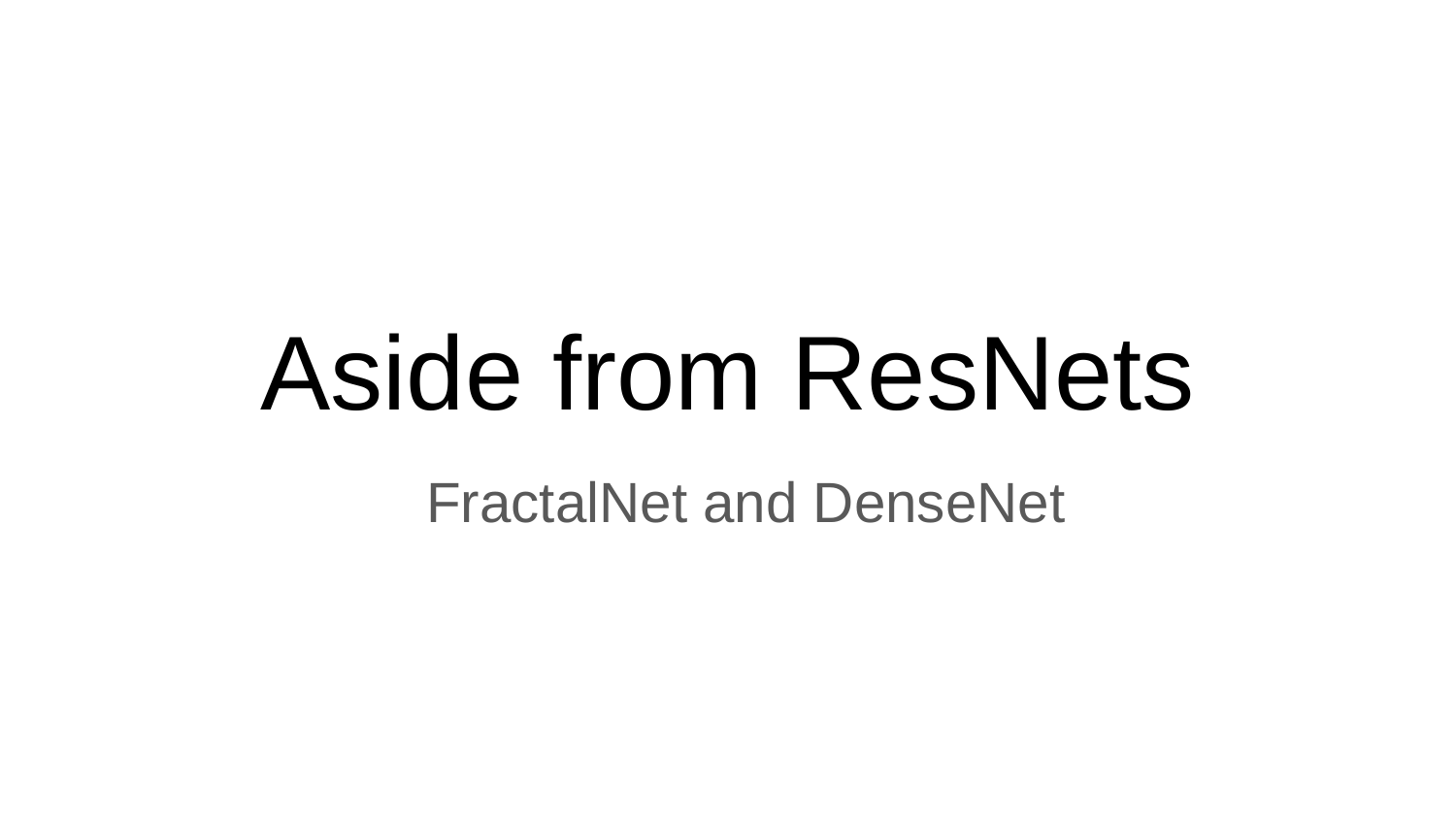

# Aside from ResNets
FractalNet and DenseNet